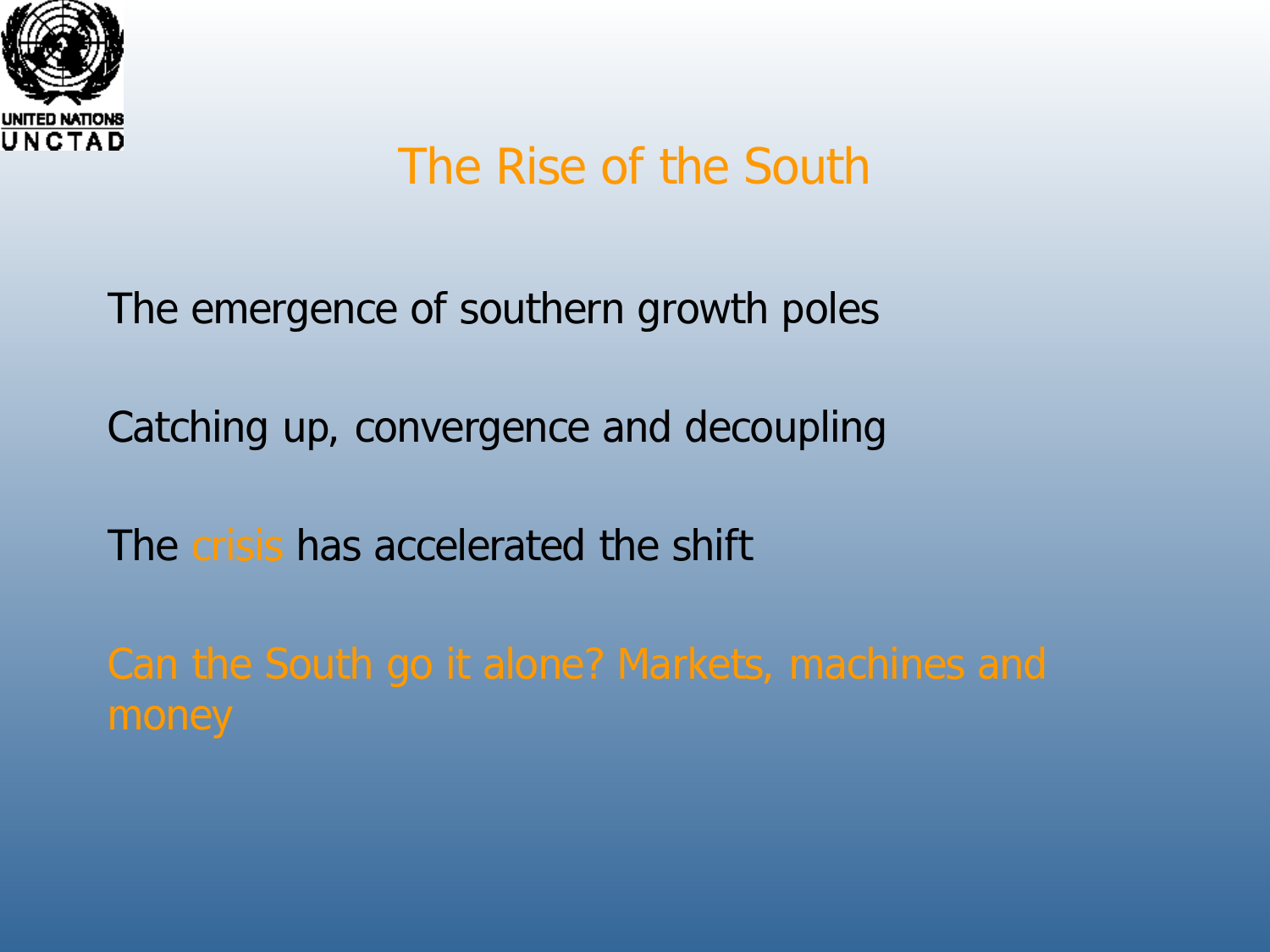

# The Rise of the South
The emergence of southern growth poles

Catching up, convergence and decoupling

The crisis has accelerated the shift

Can the South go it alone? Markets, machines and money